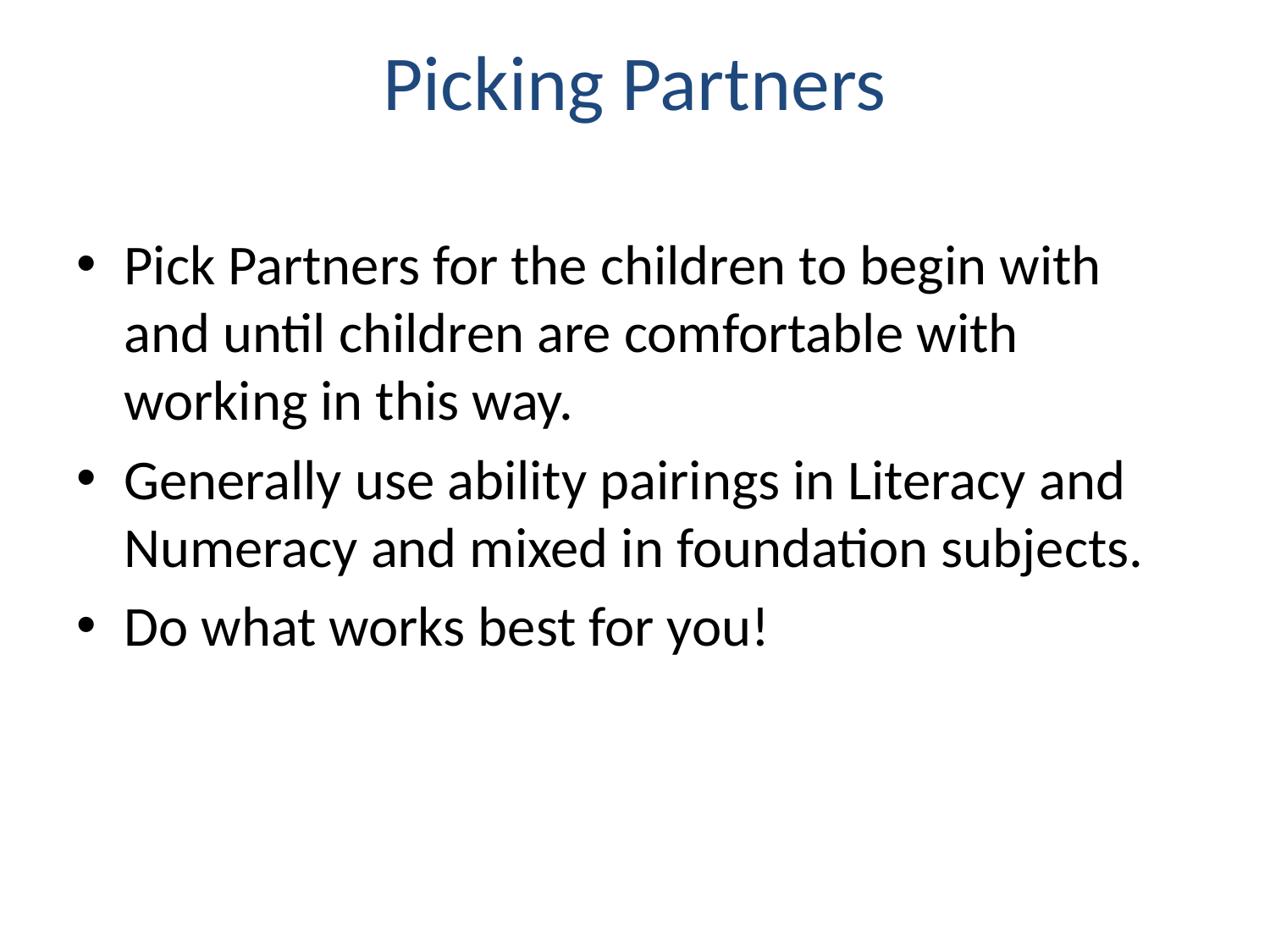

# Picking Partners
Pick Partners for the children to begin with and until children are comfortable with working in this way.
Generally use ability pairings in Literacy and Numeracy and mixed in foundation subjects.
Do what works best for you!